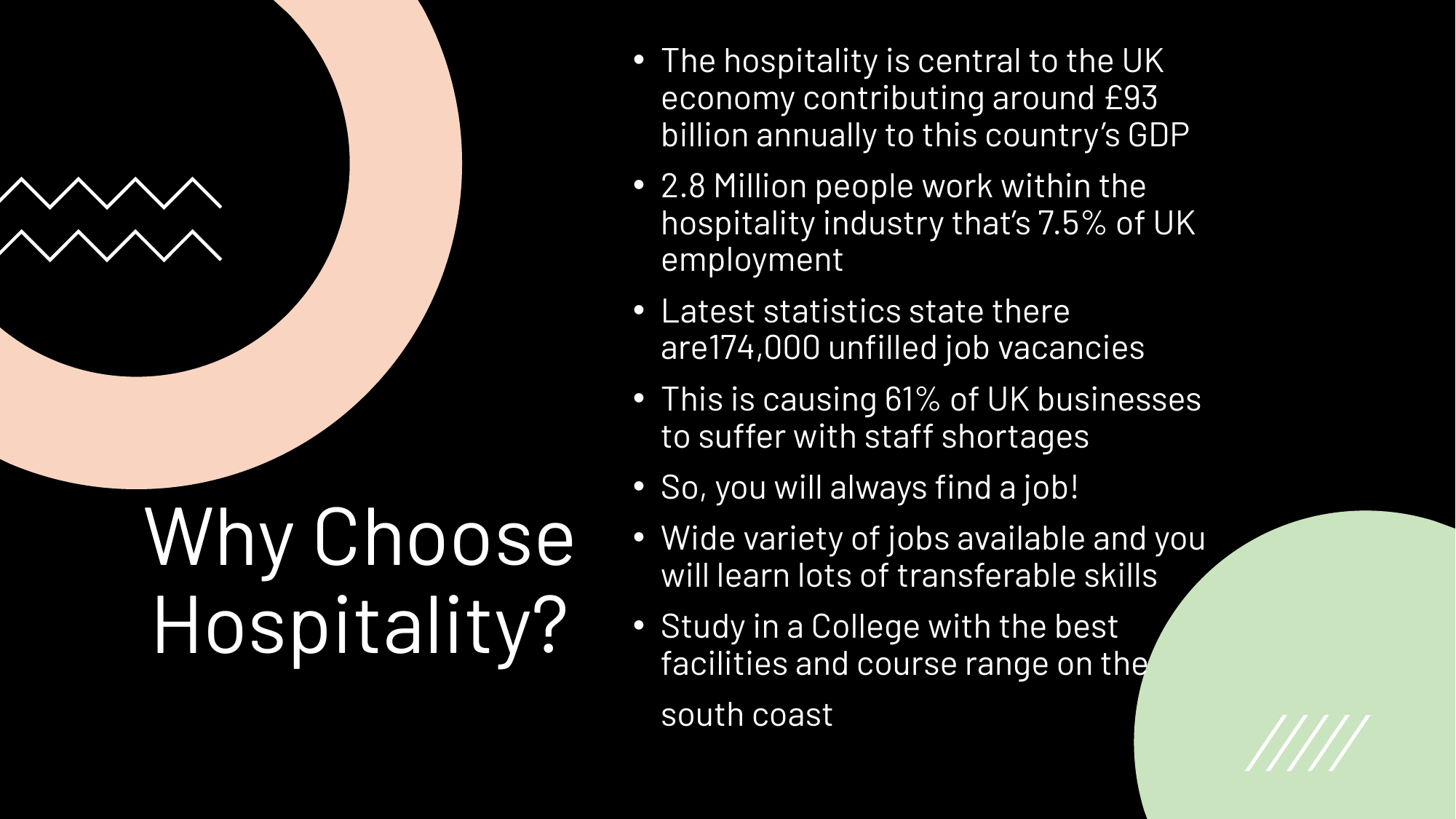

The hospitality is central to the UK economy contributing around £93 billion annually to this country’s GDP
2.8 Million people work within the hospitality industry that’s 7.5% of UK employment
Latest statistics state there are174,000 unfilled job vacancies
This is causing 61% of UK businesses to suffer with staff shortages
So, you will always find a job!
Wide variety of jobs available and you will learn lots of transferable skills
Study in a College with the best facilities and course range on the
    south coast

# Why Choose Hospitality?